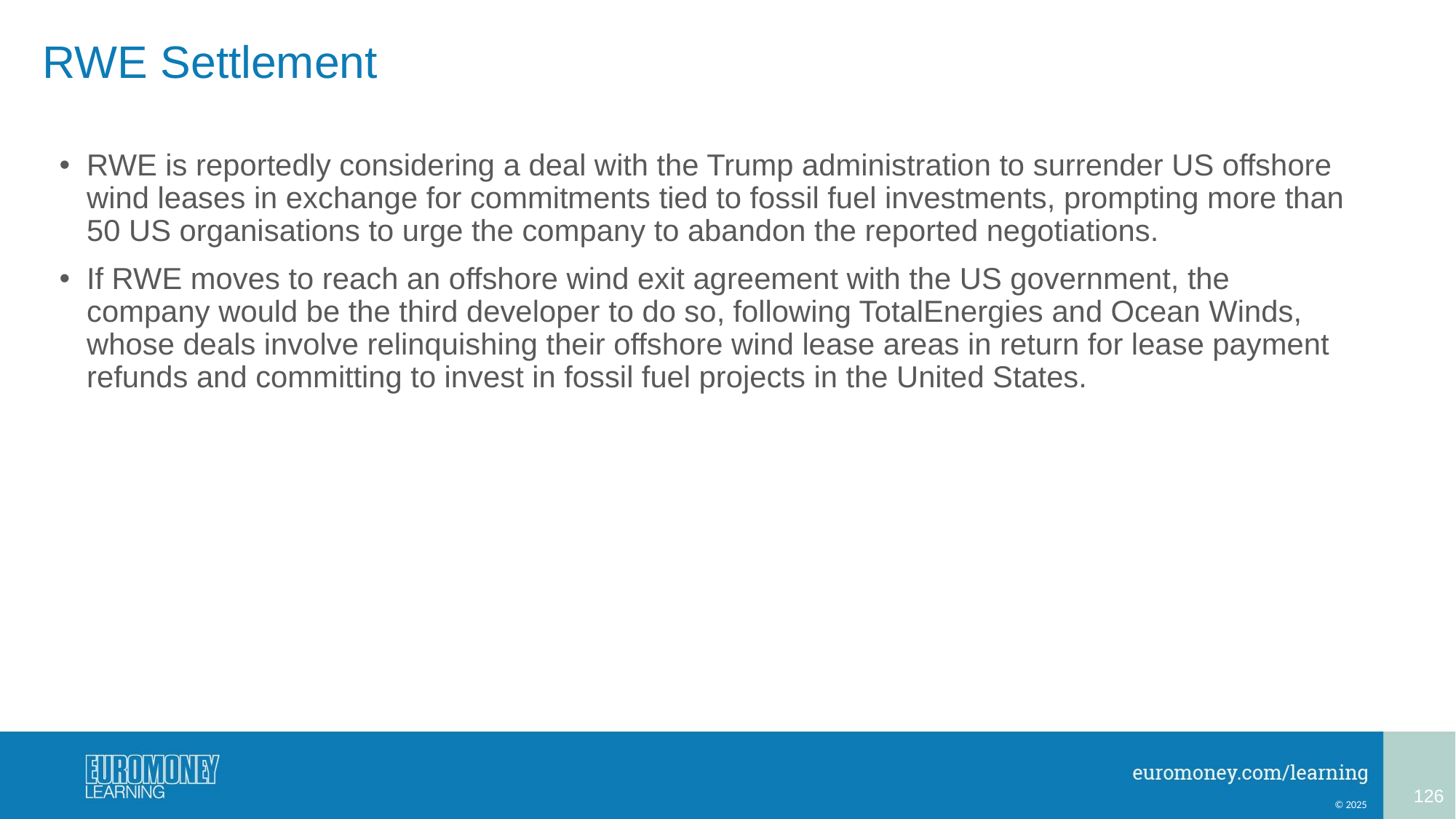

# RWE Settlement
RWE is reportedly considering a deal with the Trump administration to surrender US offshore wind leases in exchange for commitments tied to fossil fuel investments, prompting more than 50 US organisations to urge the company to abandon the reported negotiations.
If RWE moves to reach an offshore wind exit agreement with the US government, the company would be the third developer to do so, following TotalEnergies and Ocean Winds, whose deals involve relinquishing their offshore wind lease areas in return for lease payment refunds and committing to invest in fossil fuel projects in the United States.
126